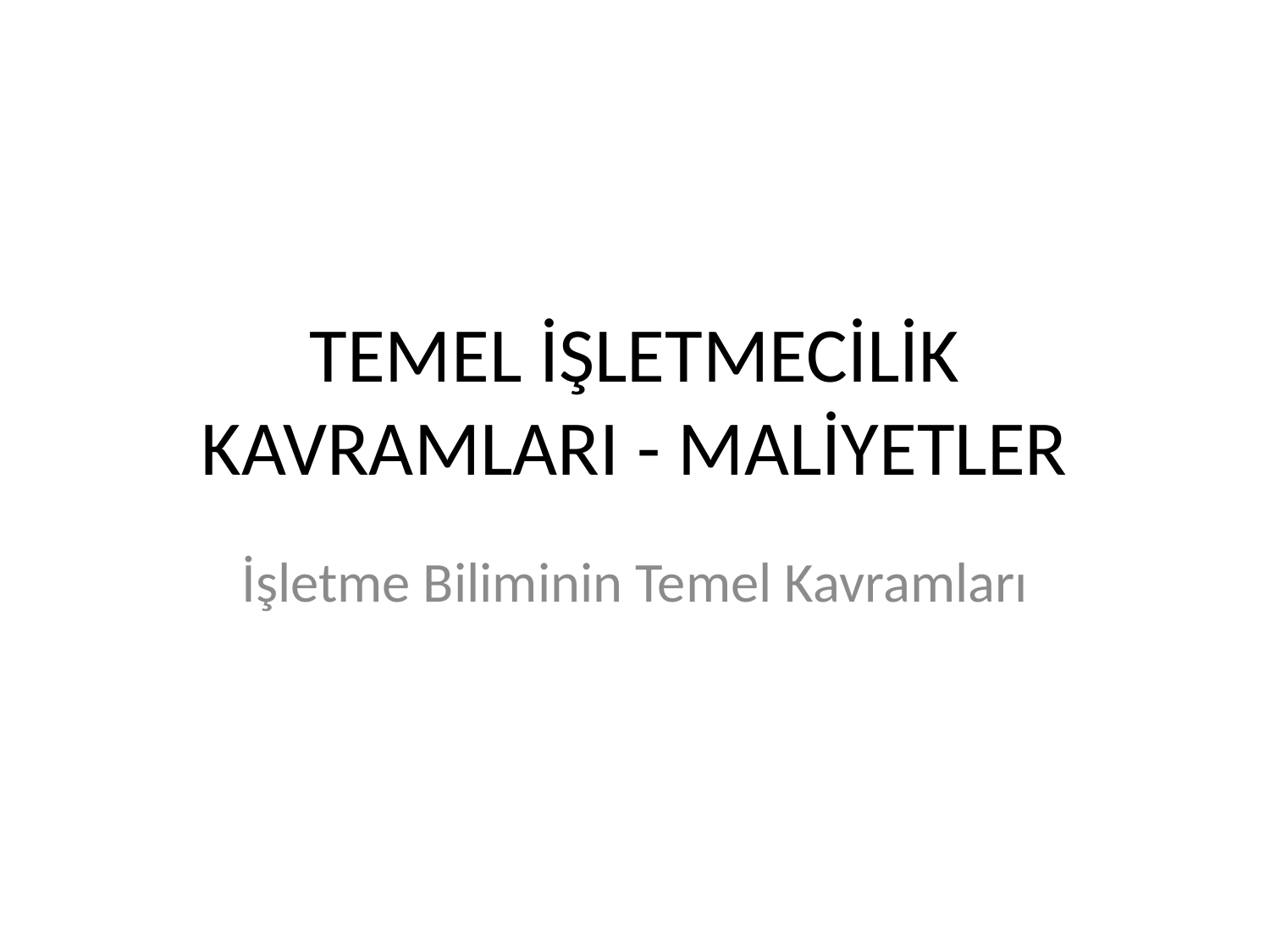

# TEMEL İŞLETMECİLİK KAVRAMLARI - MALİYETLER
İşletme Biliminin Temel Kavramları